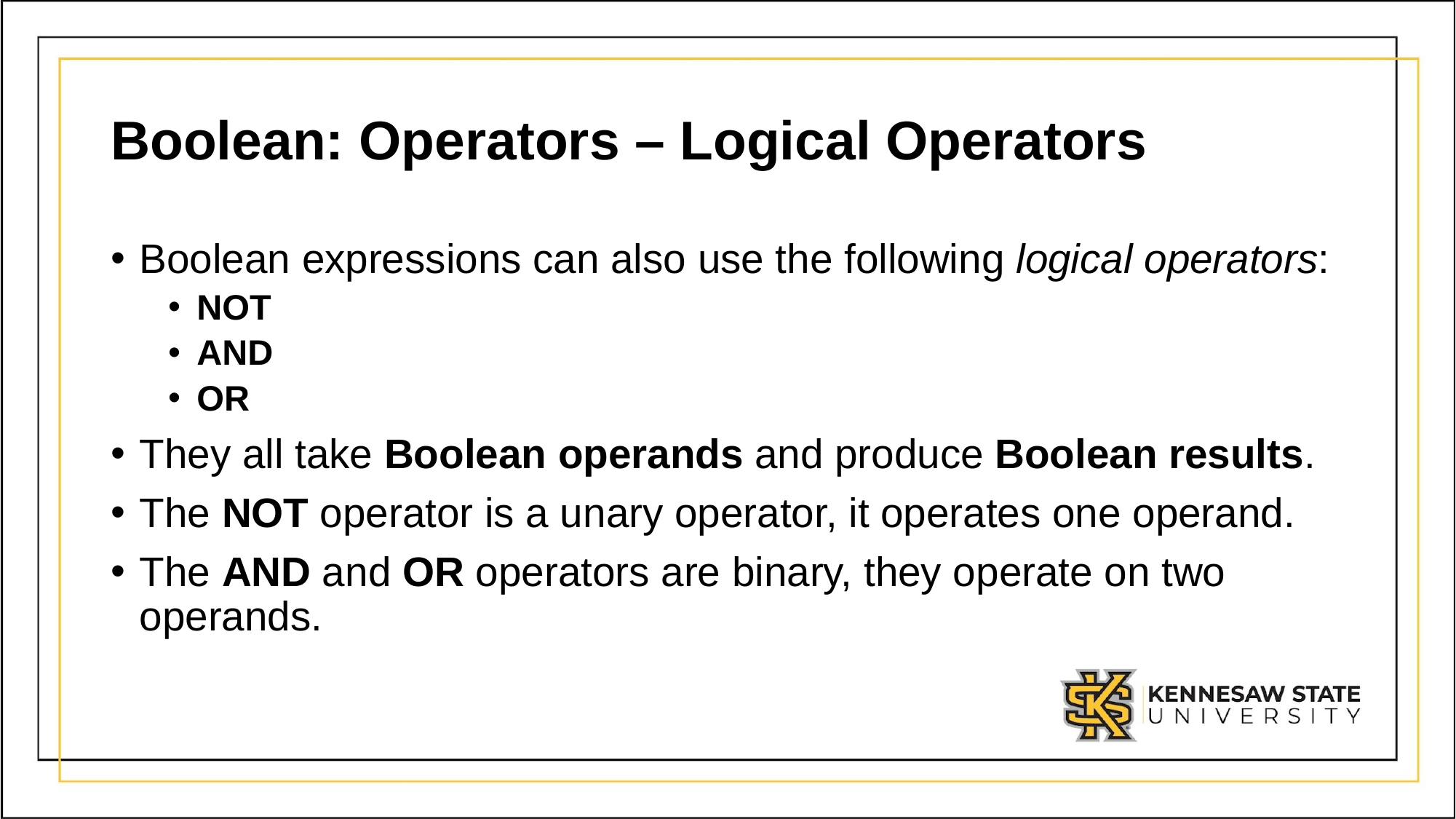

# Boolean: Operators – Logical Operators
Boolean expressions can also use the following logical operators:
NOT
AND
OR
They all take Boolean operands and produce Boolean results.
The NOT operator is a unary operator, it operates one operand.
The AND and OR operators are binary, they operate on two operands.